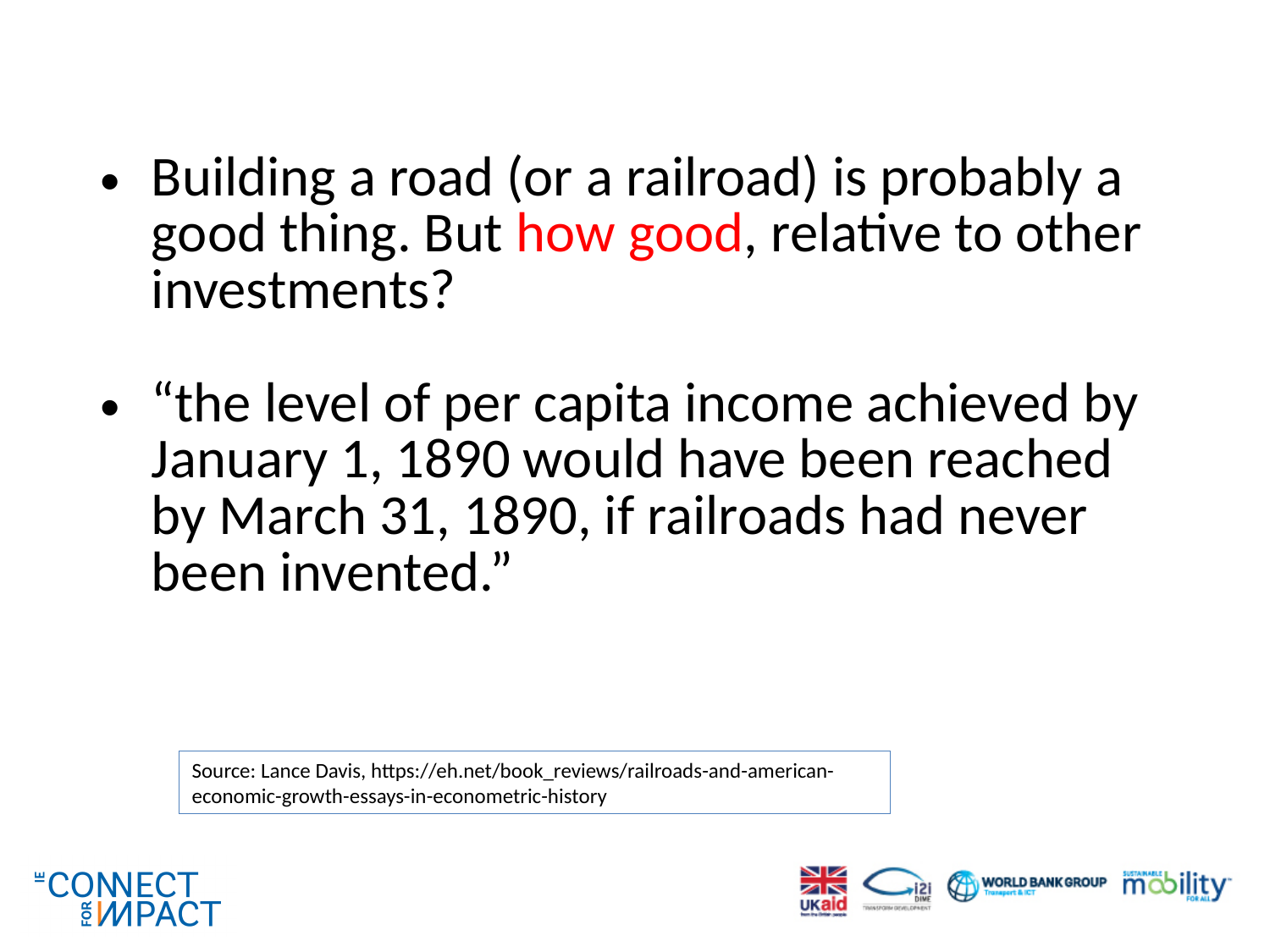

#
Building a road (or a railroad) is probably a good thing. But how good, relative to other investments?

“the level of per capita income achieved by January 1, 1890 would have been reached by March 31, 1890, if railroads had never been invented.”

Source: Lance Davis, https://eh.net/book_reviews/railroads-and-american-economic-growth-essays-in-econometric-history